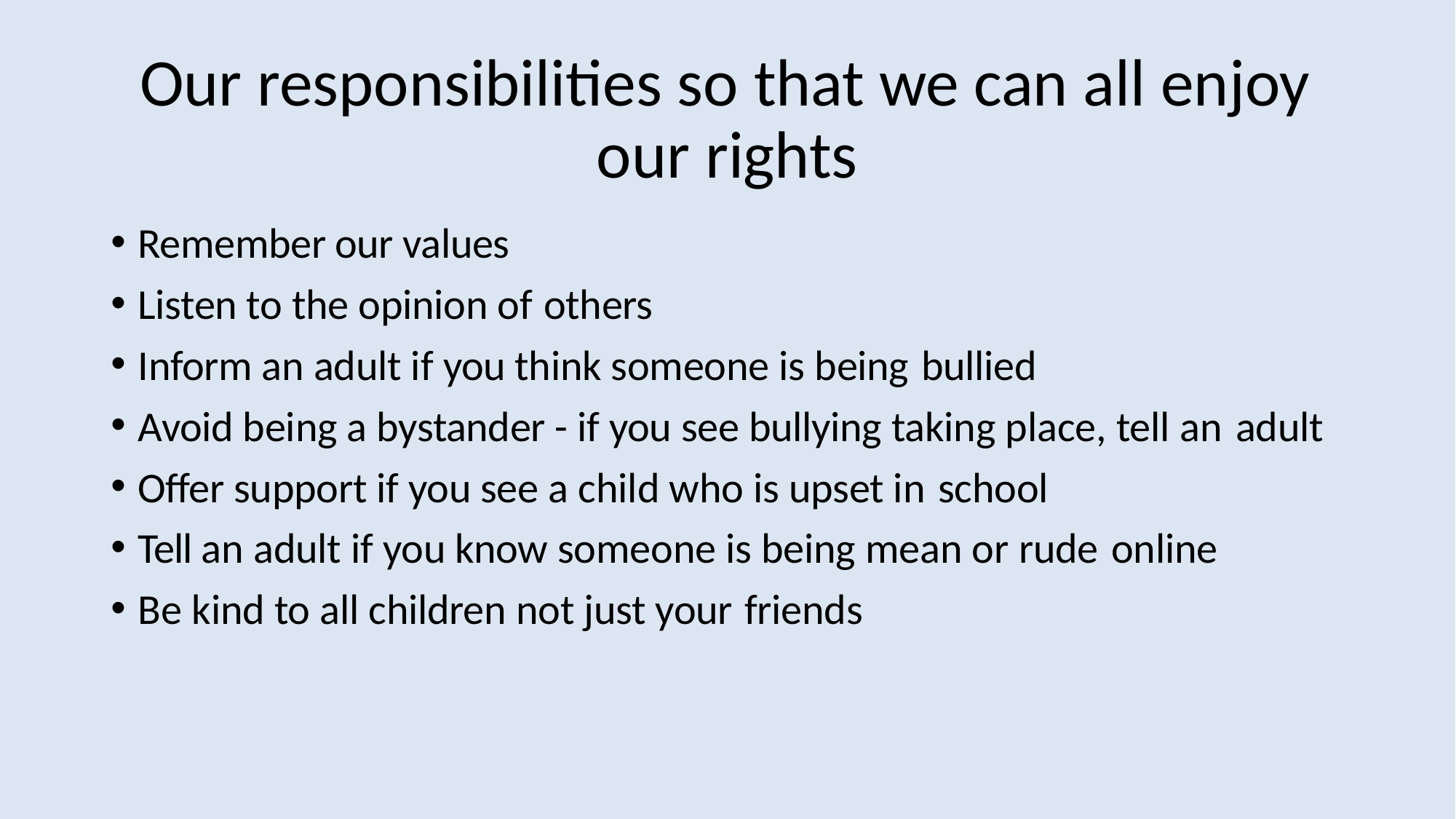

# Our responsibilities so that we can all enjoy our rights
Remember our values
Listen to the opinion of others
Inform an adult if you think someone is being bullied
Avoid being a bystander - if you see bullying taking place, tell an adult
Offer support if you see a child who is upset in school
Tell an adult if you know someone is being mean or rude online
Be kind to all children not just your friends